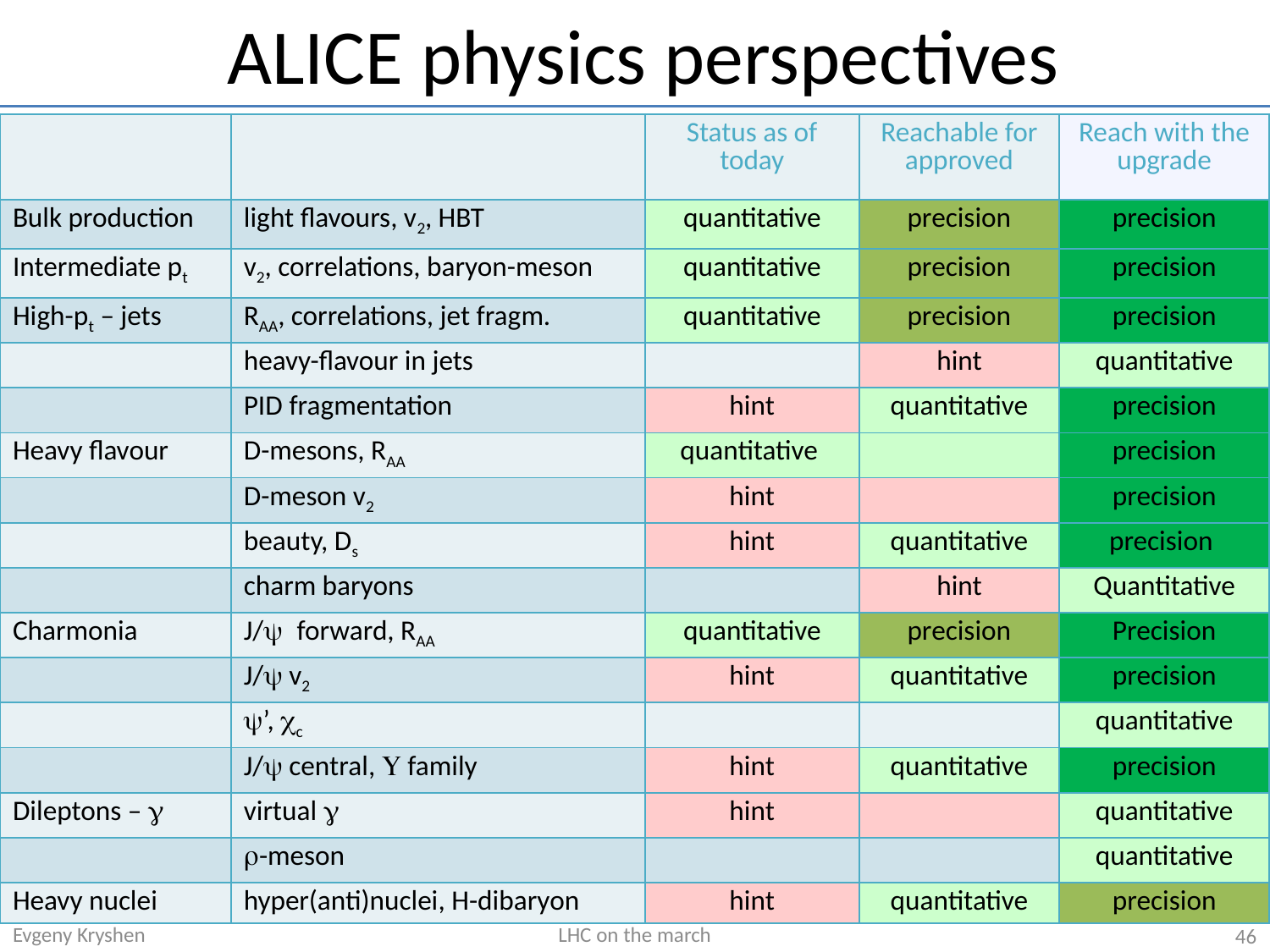

# ALICE physics perspectives

|  |  | Status as of today | Reachable for approved | Reach with the upgrade |
| --- | --- | --- | --- | --- |
| Bulk production | light flavours, v2, HBT | quantitative | precision | precision |
| Intermediate pt | v2, correlations, baryon-meson | quantitative | precision | precision |
| High-pt – jets | RAA, correlations, jet fragm. | quantitative | precision | precision |
|  | heavy-flavour in jets |  | hint | quantitative |
|  | PID fragmentation | hint | quantitative | precision |
| Heavy flavour | D-mesons, RAA | quantitative |  | precision |
|  | D-meson v2 | hint |  | precision |
|  | beauty, Ds | hint | quantitative | precision |
|  | charm baryons |  | hint | Quantitative |
| Charmonia | J/ψ forward, RAA | quantitative | precision | Precision |
|  | J/ψ v2 | hint | quantitative | precision |
|  | ψ’, χc |  |  | quantitative |
|  | J/ψ central, Υ family | hint | quantitative | precision |
| Dileptons – γ | virtual γ | hint |  | quantitative |
|  | ρ-meson |  |  | quantitative |
| Heavy nuclei | hyper(anti)nuclei, H-dibaryon | hint | quantitative | precision |
Evgeny Kryshen
LHC on the march
46